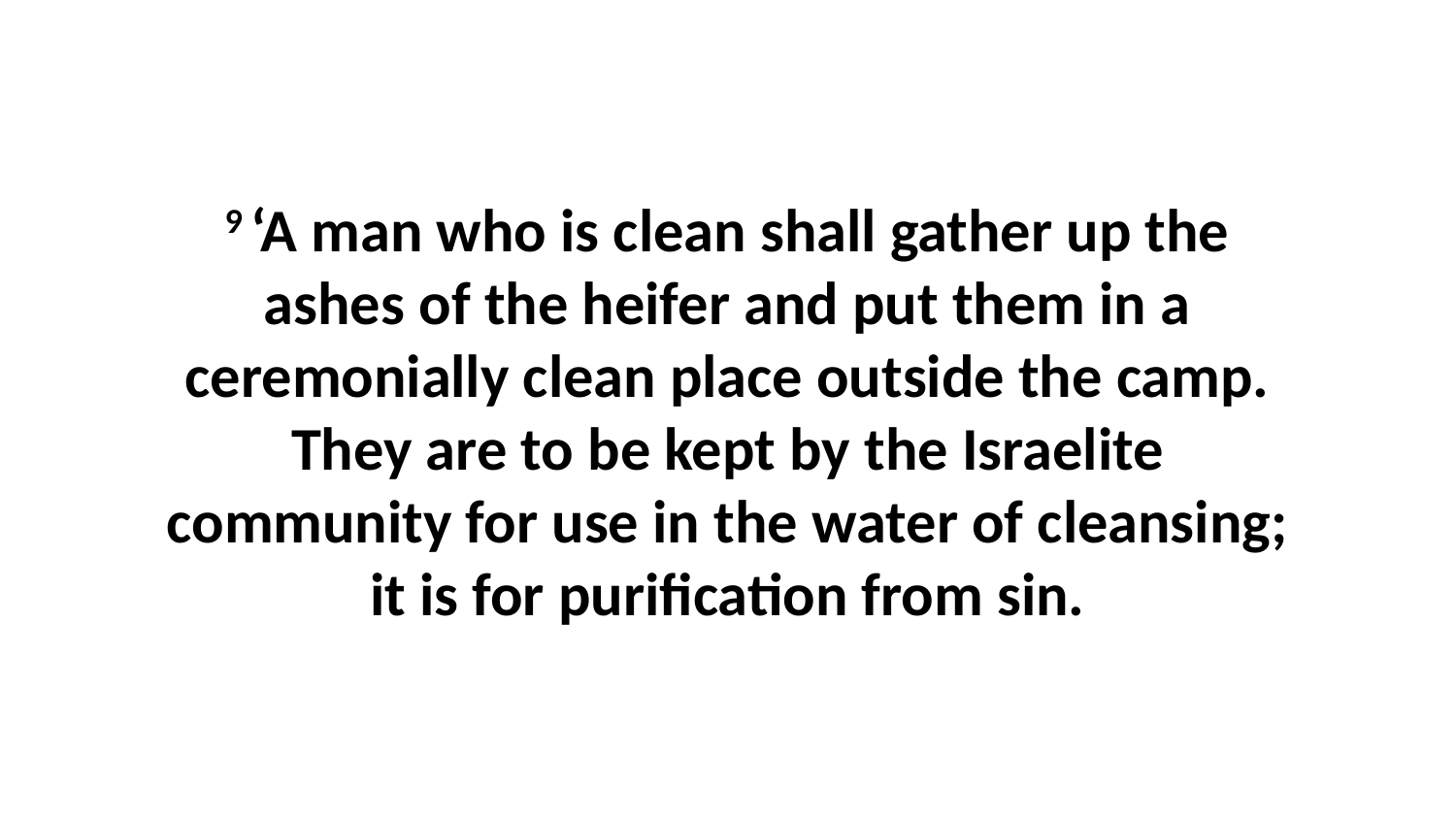

9 ‘A man who is clean shall gather up the ashes of the heifer and put them in a ceremonially clean place outside the camp. They are to be kept by the Israelite community for use in the water of cleansing; it is for purification from sin.